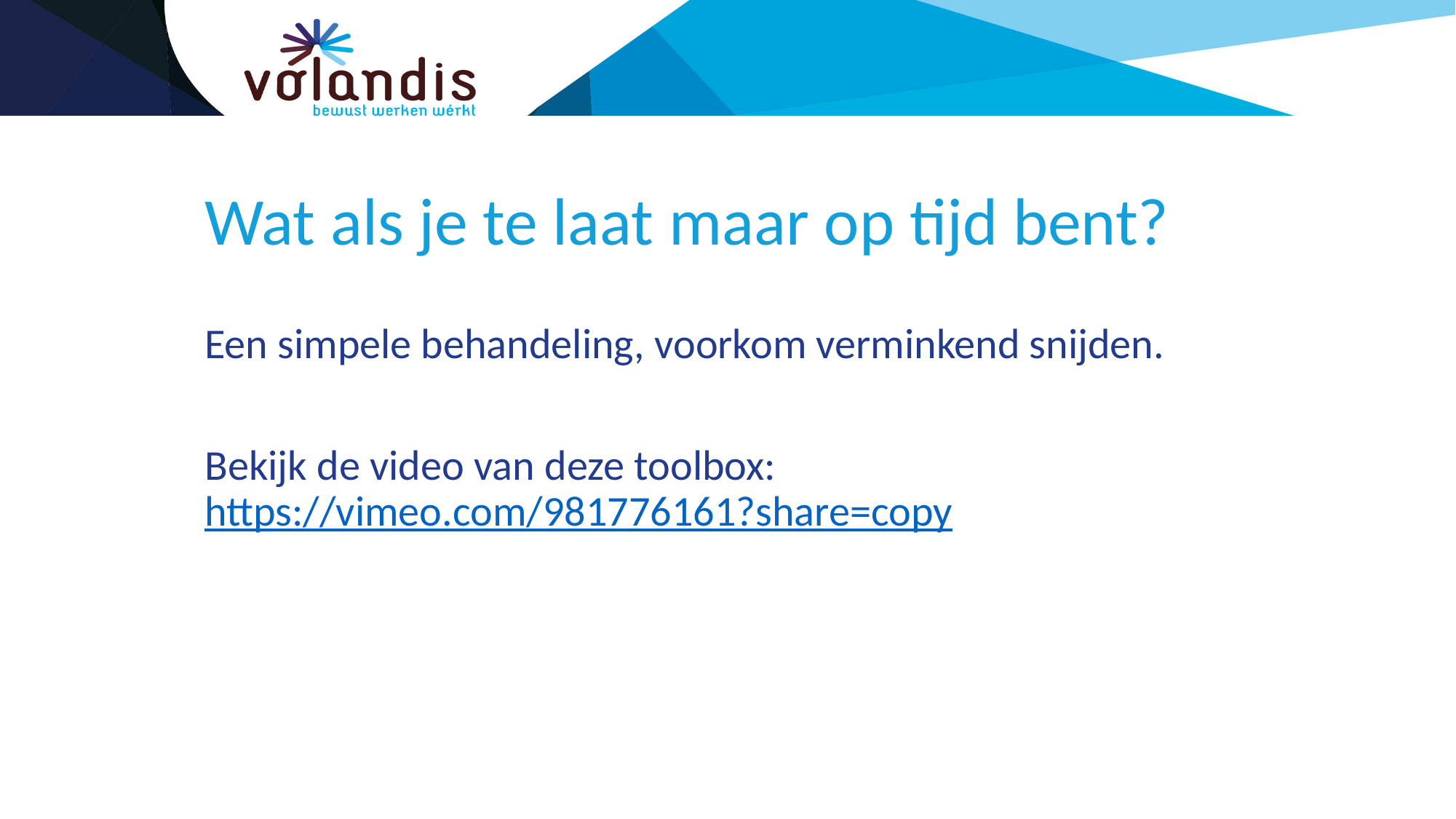

# Wat als je te laat maar op tijd bent?

Een simpele behandeling, voorkom verminkend snijden.

Bekijk de video van deze toolbox: https://vimeo.com/981776161?share=copy